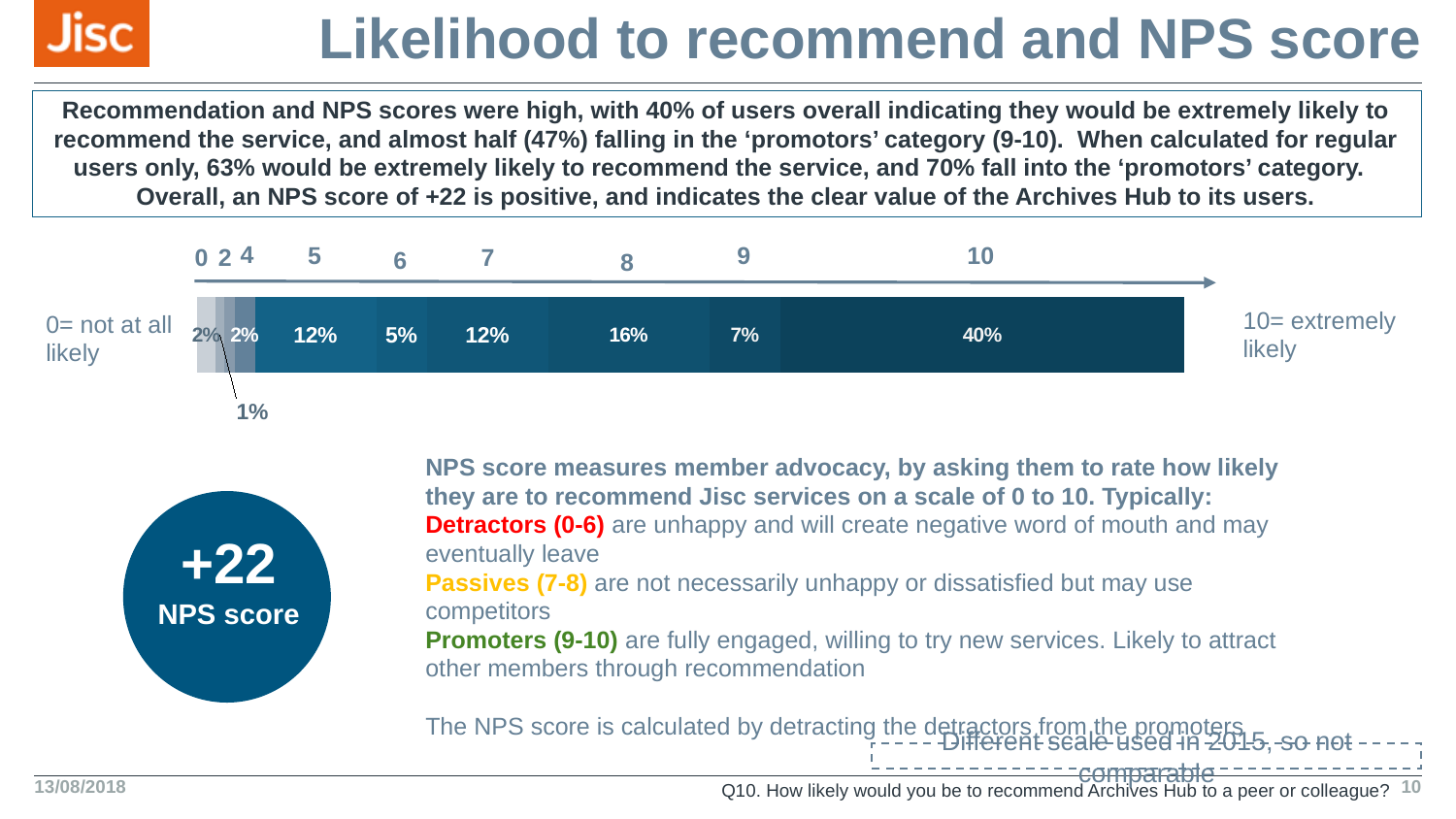

# Likelihood to recommend and NPS score
Recommendation and NPS scores were high, with 40% of users overall indicating they would be extremely likely to recommend the service, and almost half (47%) falling in the ‘promotors’ category (9-10).  When calculated for regular users only, 63% would be extremely likely to recommend the service, and 70% fall into the ‘promotors’ category.
Overall, an NPS score of +22 is positive, and indicates the clear value of the Archives Hub to its users.

### Chart

| Category | 0- not at all likely | 1 | 2 | 3 | 4 | 5 | 6 | 7 | 8 | 9 | 10 - extremely likely |
|---|---|---|---|---|---|---|---|---|---|---|---|
4
5
10
9
0
2
7
6
8
10= extremely likely
0= not at all likely
NPS score measures member advocacy, by asking them to rate how likely they are to recommend Jisc services on a scale of 0 to 10. Typically:
Detractors (0-6) are unhappy and will create negative word of mouth and may eventually leave
Passives (7-8) are not necessarily unhappy or dissatisfied but may use competitors
Promoters (9-10) are fully engaged, willing to try new services. Likely to attract other members through recommendation

The NPS score is calculated by detracting the detractors from the promoters

+22
NPS score

Different scale used in 2015, so not comparable
Q10. How likely would you be to recommend Archives Hub to a peer or colleague?
13/08/2018
10